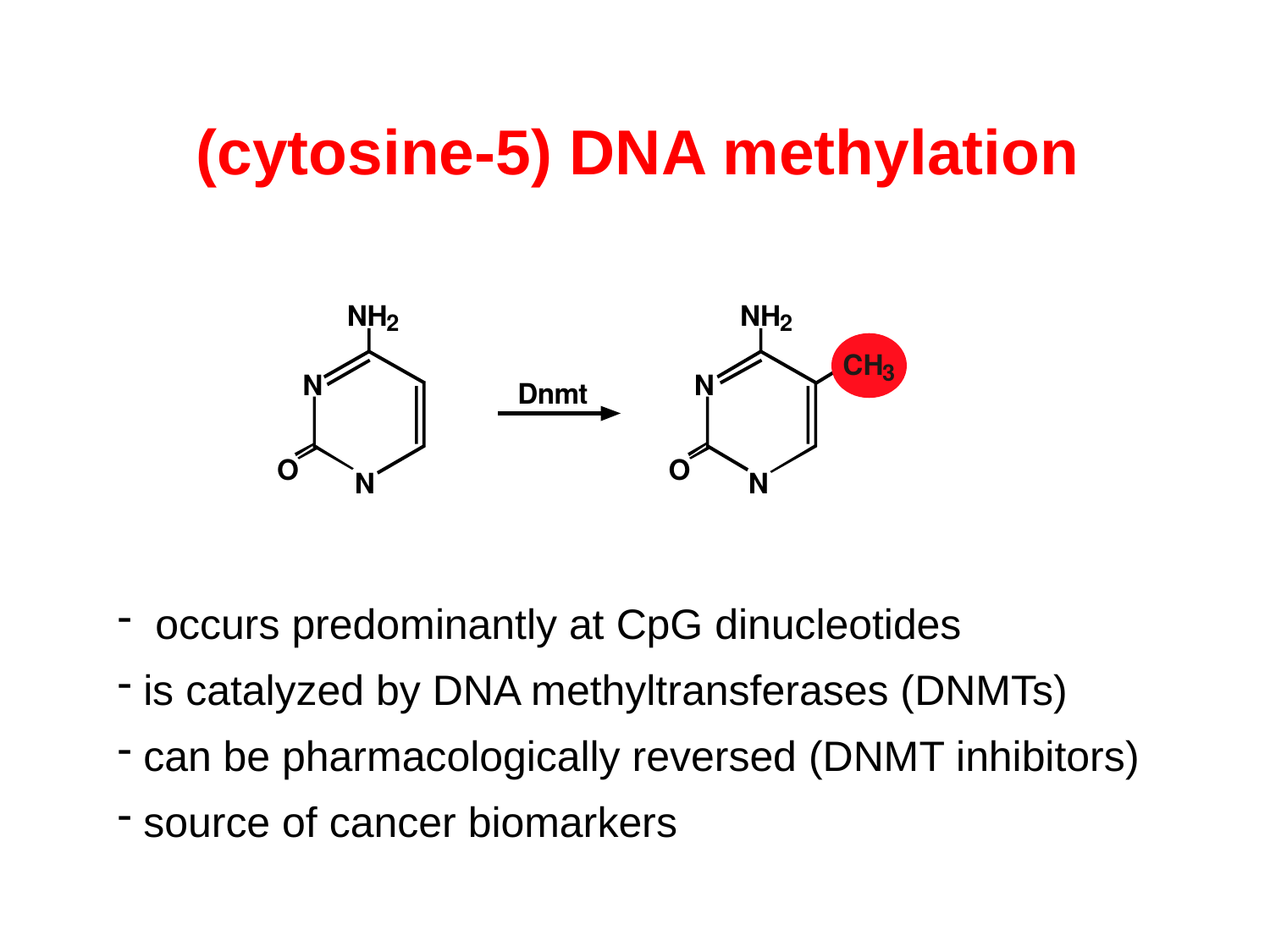

# (cytosine-5) DNA methylation
NH
NH
2
2

CH

3

N
N

D
n
m
t

O
O
N
N
  occurs predominantly at CpG dinucleotides
 is catalyzed by DNA methyltransferases (DNMTs)
 can be pharmacologically reversed (DNMT inhibitors)
 source of cancer biomarkers